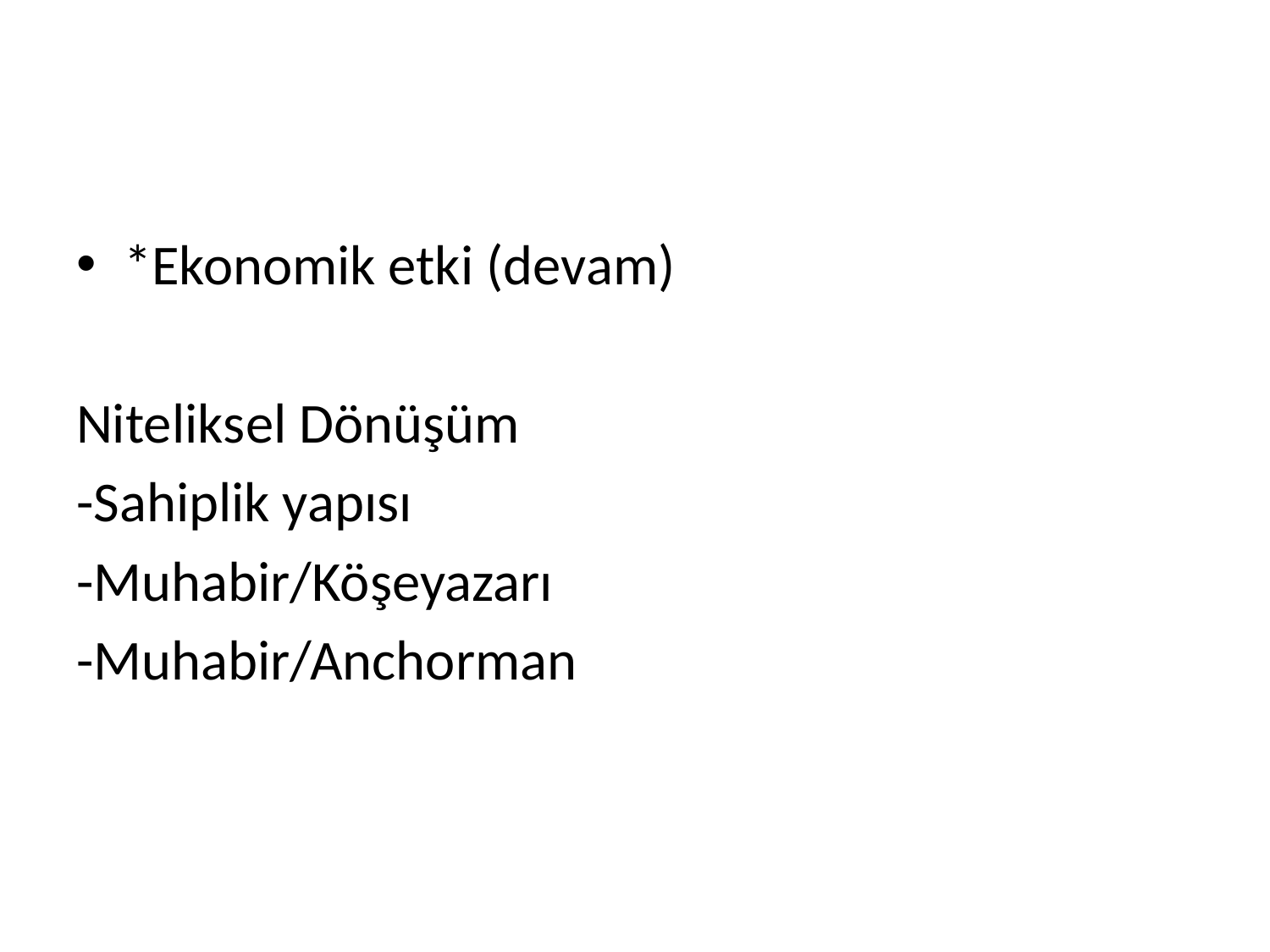

#
*Ekonomik etki (devam)

Niteliksel Dönüşüm
-Sahiplik yapısı
-Muhabir/Köşeyazarı
-Muhabir/Anchorman